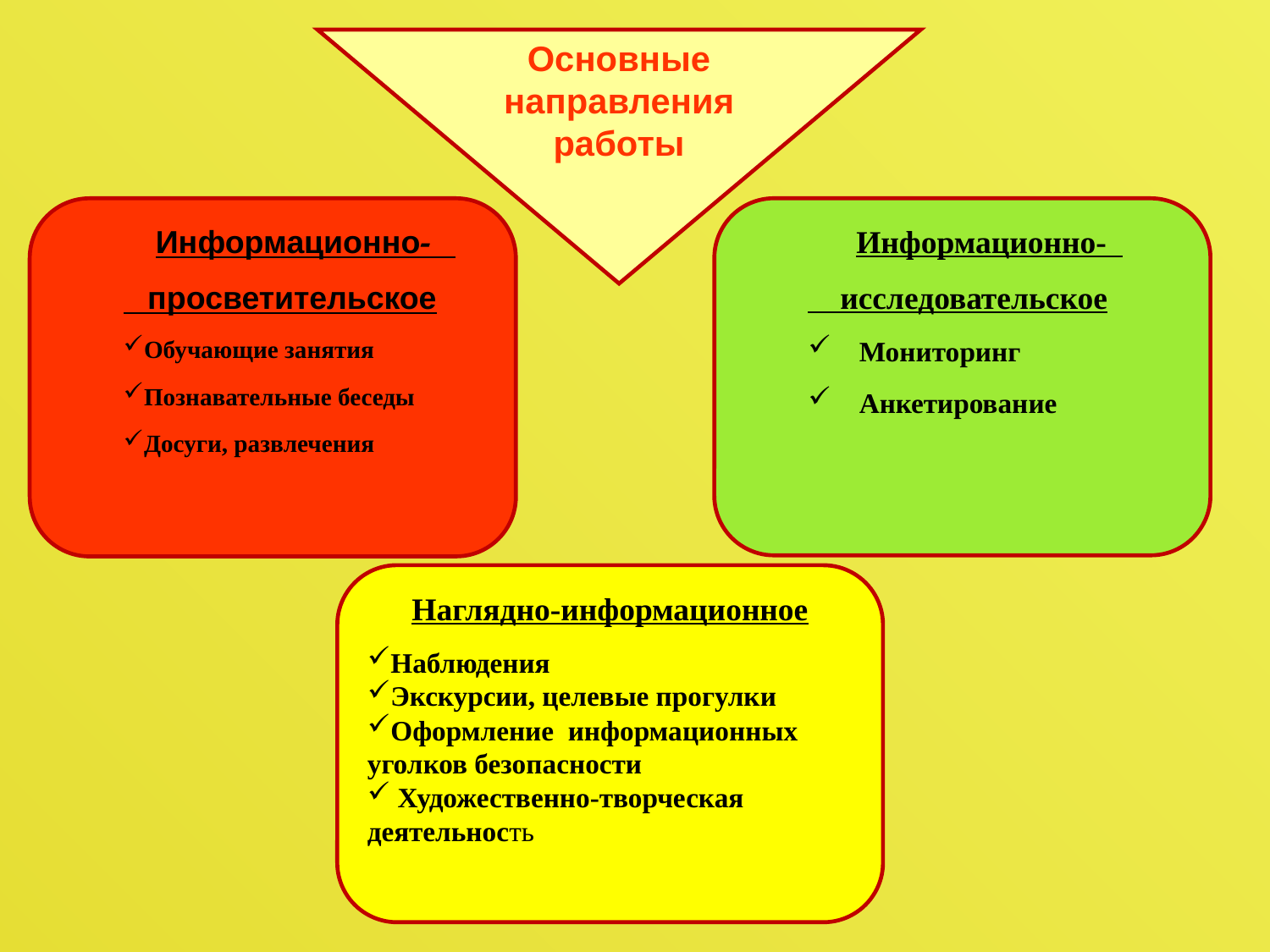

Основные направления работы

    Информационно-
   просветительское
Обучающие занятия
Познавательные беседы
Досуги, развлечения
      Информационно-
    исследовательское
    Мониторинг
    Анкетирование

Наглядно-информационное
Наблюдения
Экскурсии, целевые прогулки
Оформление  информационных уголков безопасности
 Художественно-творческая деятельность